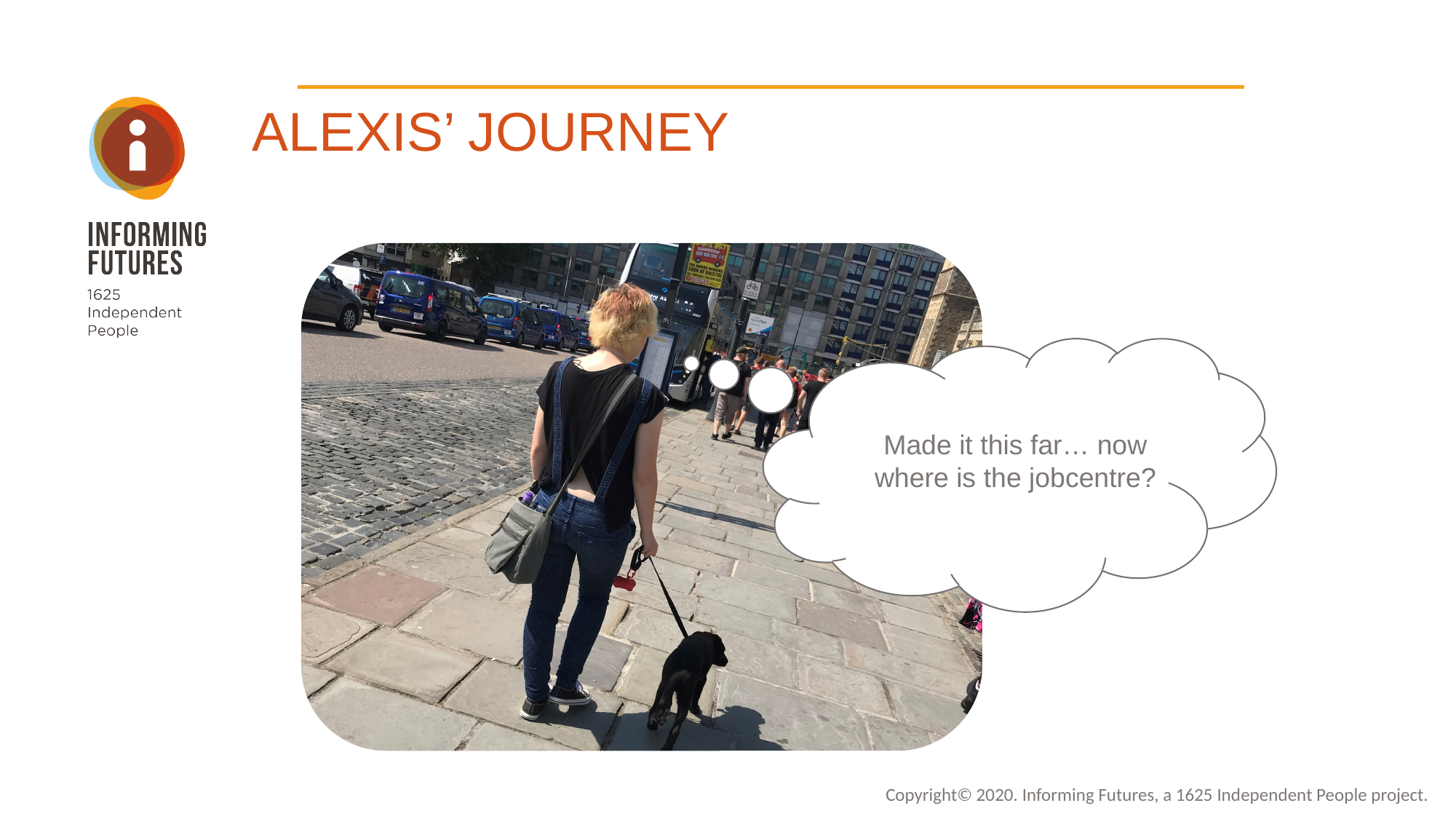

ALEXIS’ JOURNEY

Made it this far… now where is the jobcentre?